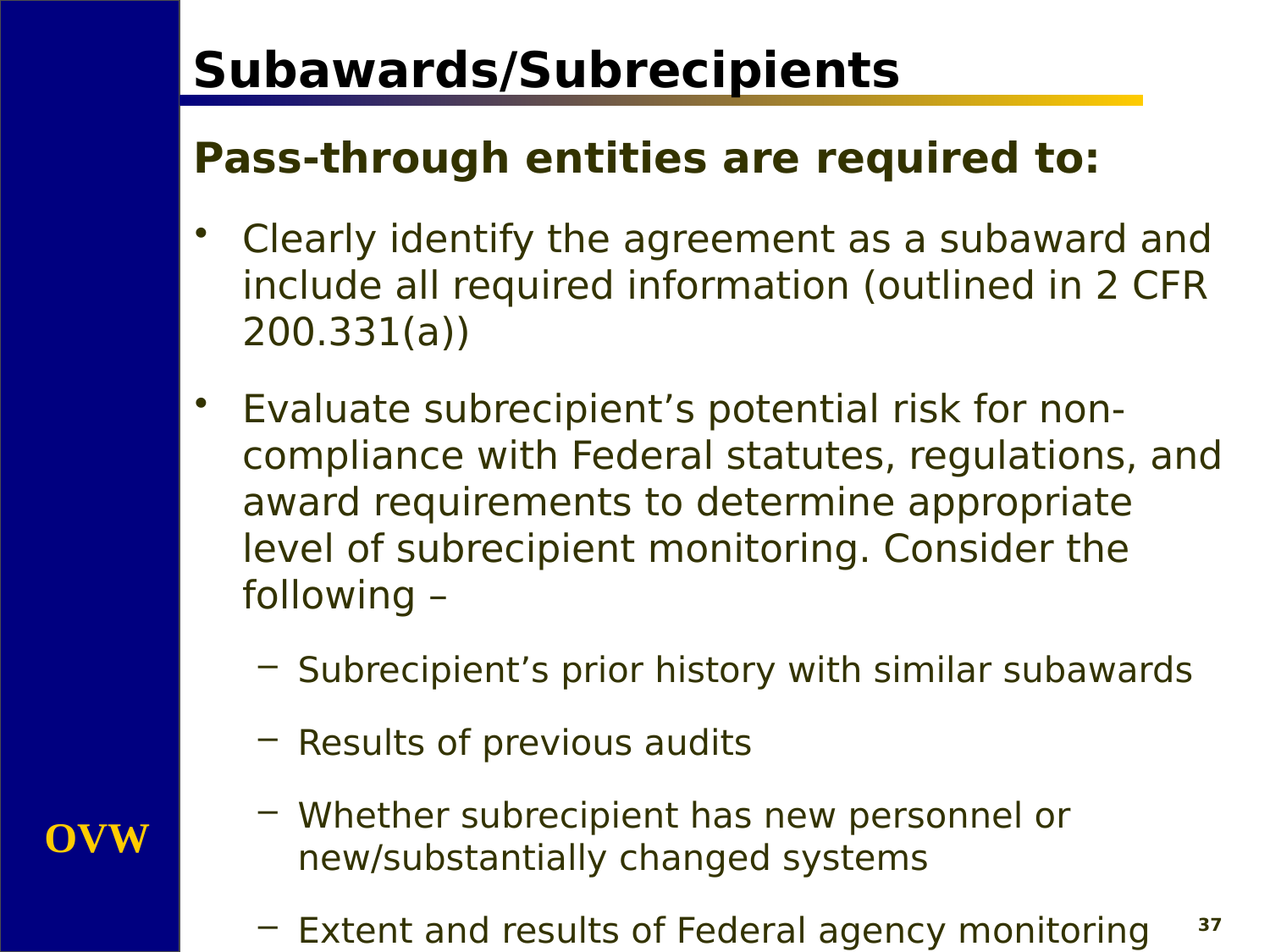

# Subawards/Subrecipients

Pass-through entities are required to:

Clearly identify the agreement as a subaward and include all required information (outlined in 2 CFR 200.331(a))
Evaluate subrecipient’s potential risk for non-compliance with Federal statutes, regulations, and award requirements to determine appropriate level of subrecipient monitoring. Consider the following –
Subrecipient’s prior history with similar subawards
Results of previous audits
Whether subrecipient has new personnel or new/substantially changed systems
Extent and results of Federal agency monitoring